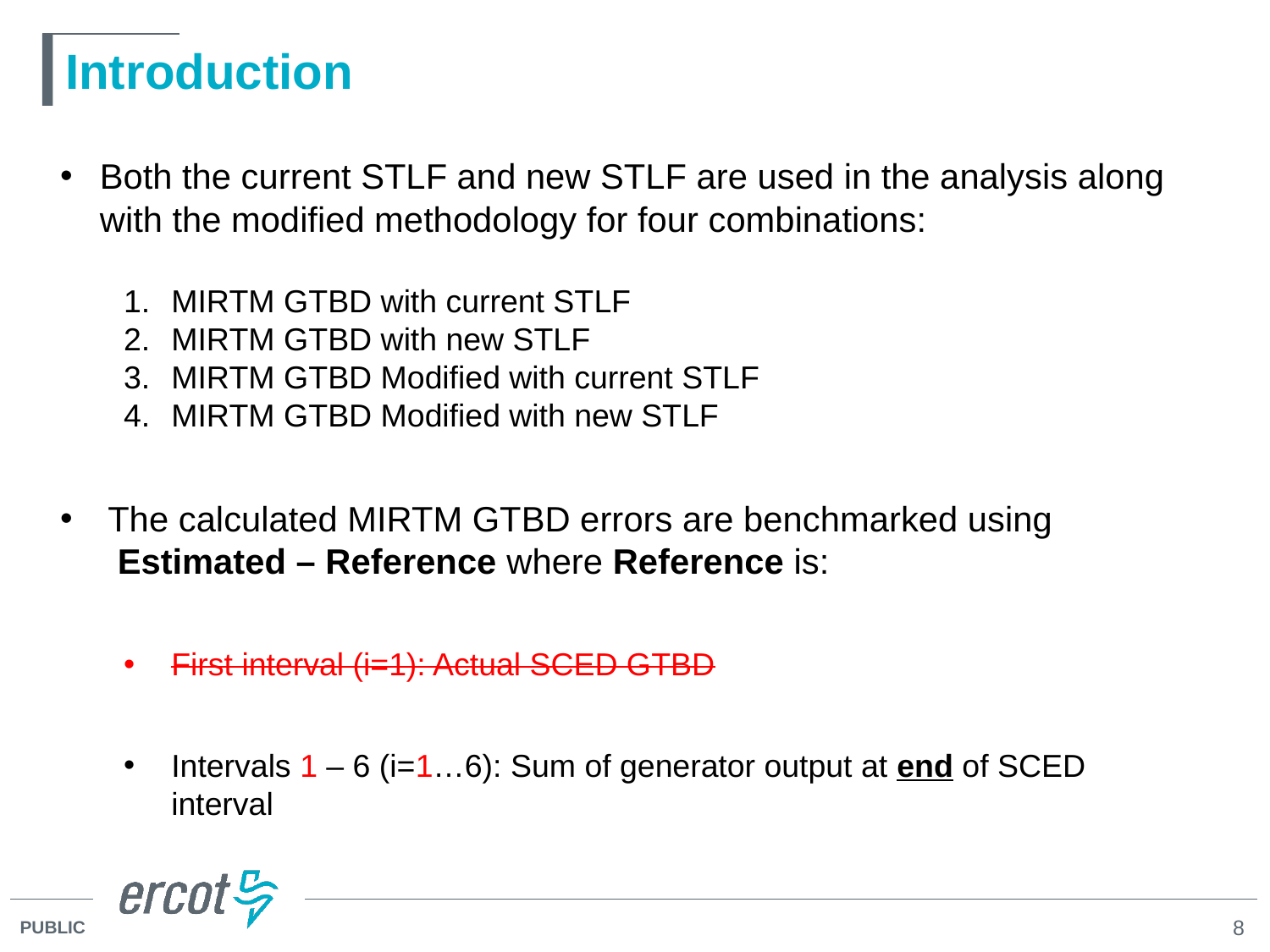

# Introduction
Both the current STLF and new STLF are used in the analysis along with the modified methodology for four combinations:

MIRTM GTBD with current STLF
MIRTM GTBD with new STLF
MIRTM GTBD Modified with current STLF
MIRTM GTBD Modified with new STLF

The calculated MIRTM GTBD errors are benchmarked using              Estimated – Reference where Reference is:

First interval (i=1): Actual SCED GTBD

Intervals 1 – 6 (i=1…6): Sum of generator output at end of SCED interval